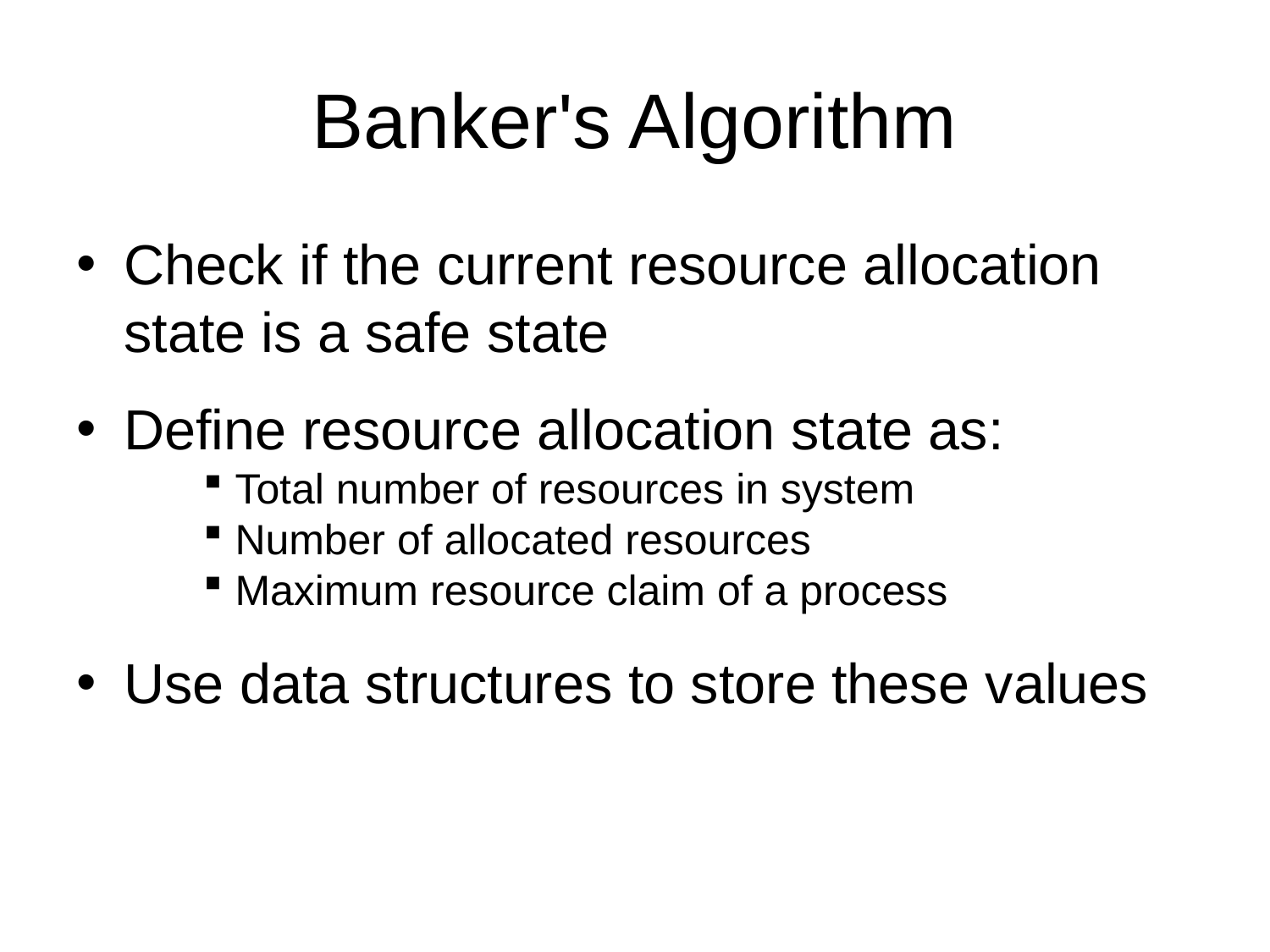

# Banker's Algorithm
Check if the current resource allocation state is a safe state

Define resource allocation state as:
Total number of resources in system
Number of allocated resources
Maximum resource claim of a process

Use data structures to store these values